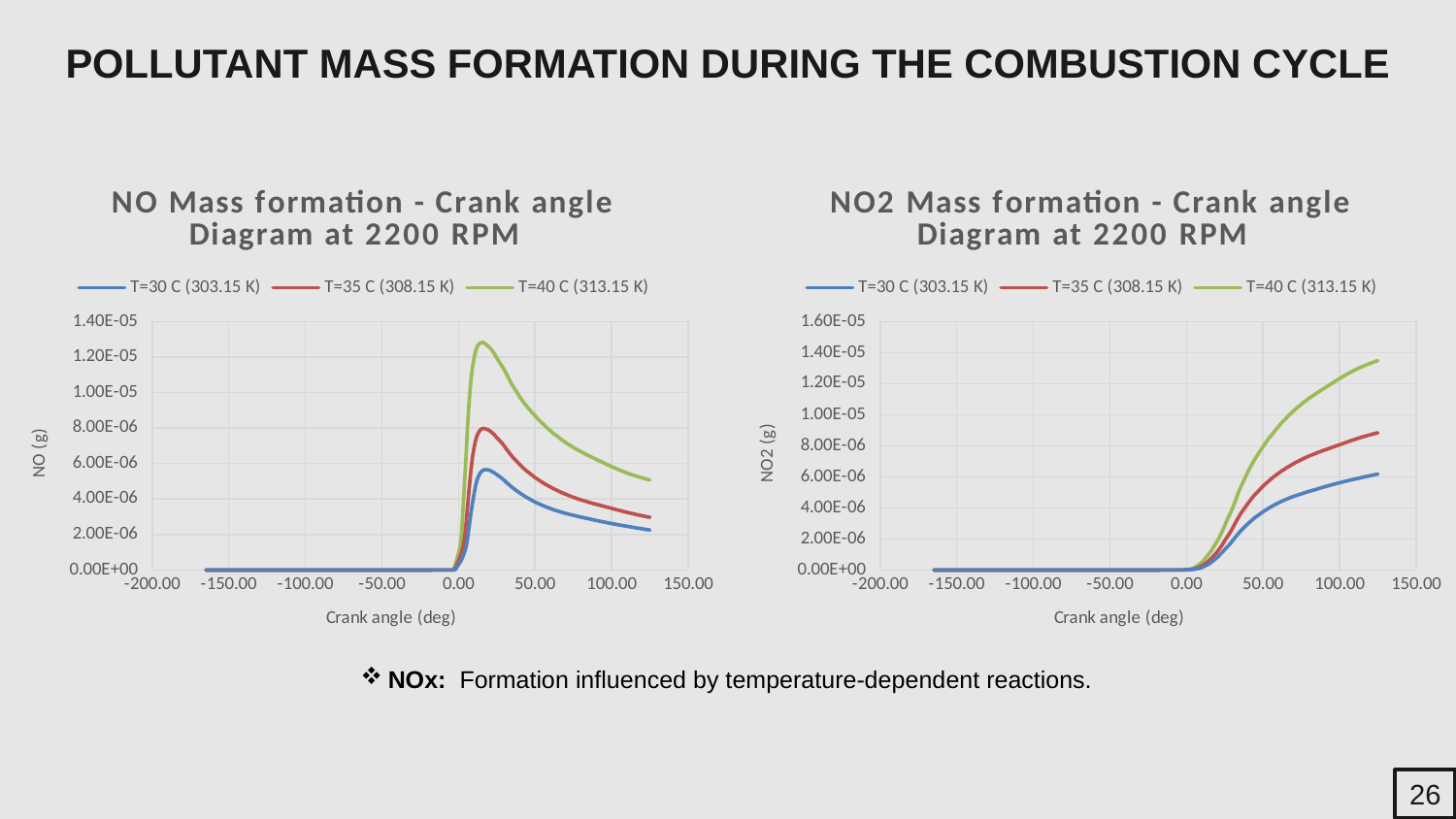

POLLUTANT MASS FORMATION DURING THE COMBUSTION CYCLE

### Chart: NO Mass formation - Crank angle Diagram at 2200 RPM

| Category | T=30 C (303.15 K) | T=35 C (308.15 K) | T=40 C (313.15 K) |
|---|---|---|---|

### Chart: NO2 Mass formation - Crank angle Diagram at 2200 RPM

| Category | T=30 C (303.15 K) | T=35 C (308.15 K) | T=40 C (313.15 K) |
|---|---|---|---|
NOx:  Formation influenced by temperature-dependent reactions.

26